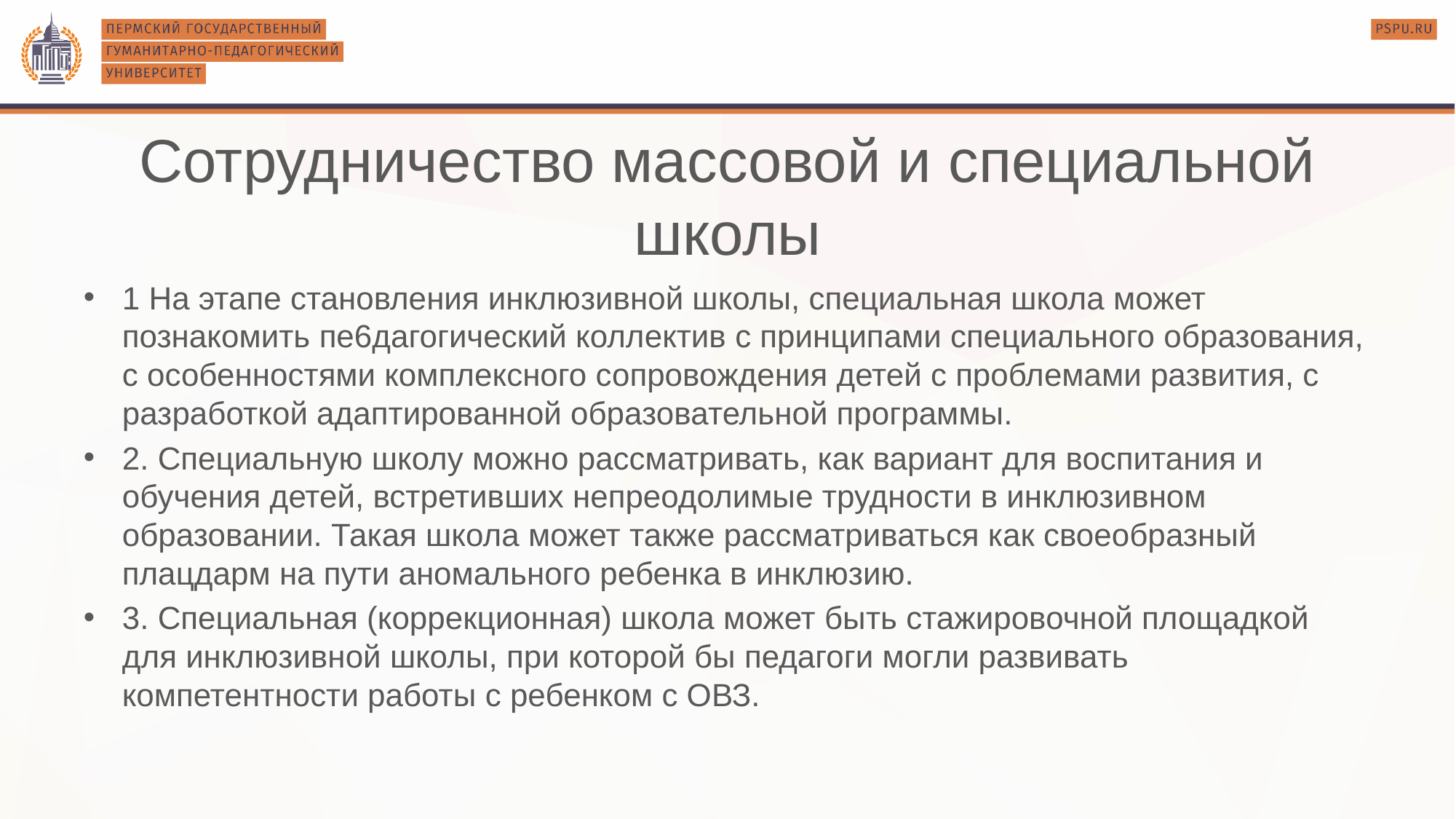

# Сотрудничество массовой и специальной школы
1 На этапе становления инклюзивной школы, специальная школа может познакомить пе6дагогический коллектив с принципами специального образования, с особенностями комплексного сопровождения детей с проблемами развития, с разработкой адаптированной образовательной программы.
2. Специальную школу можно рассматривать, как вариант для воспитания и обучения детей, встретивших непреодолимые трудности в инклюзивном образовании. Такая школа может также рассматриваться как своеобразный плацдарм на пути аномального ребенка в инклюзию.
3. Специальная (коррекционная) школа может быть стажировочной площадкой для инклюзивной школы, при которой бы педагоги могли развивать компетентности работы с ребенком с ОВЗ.